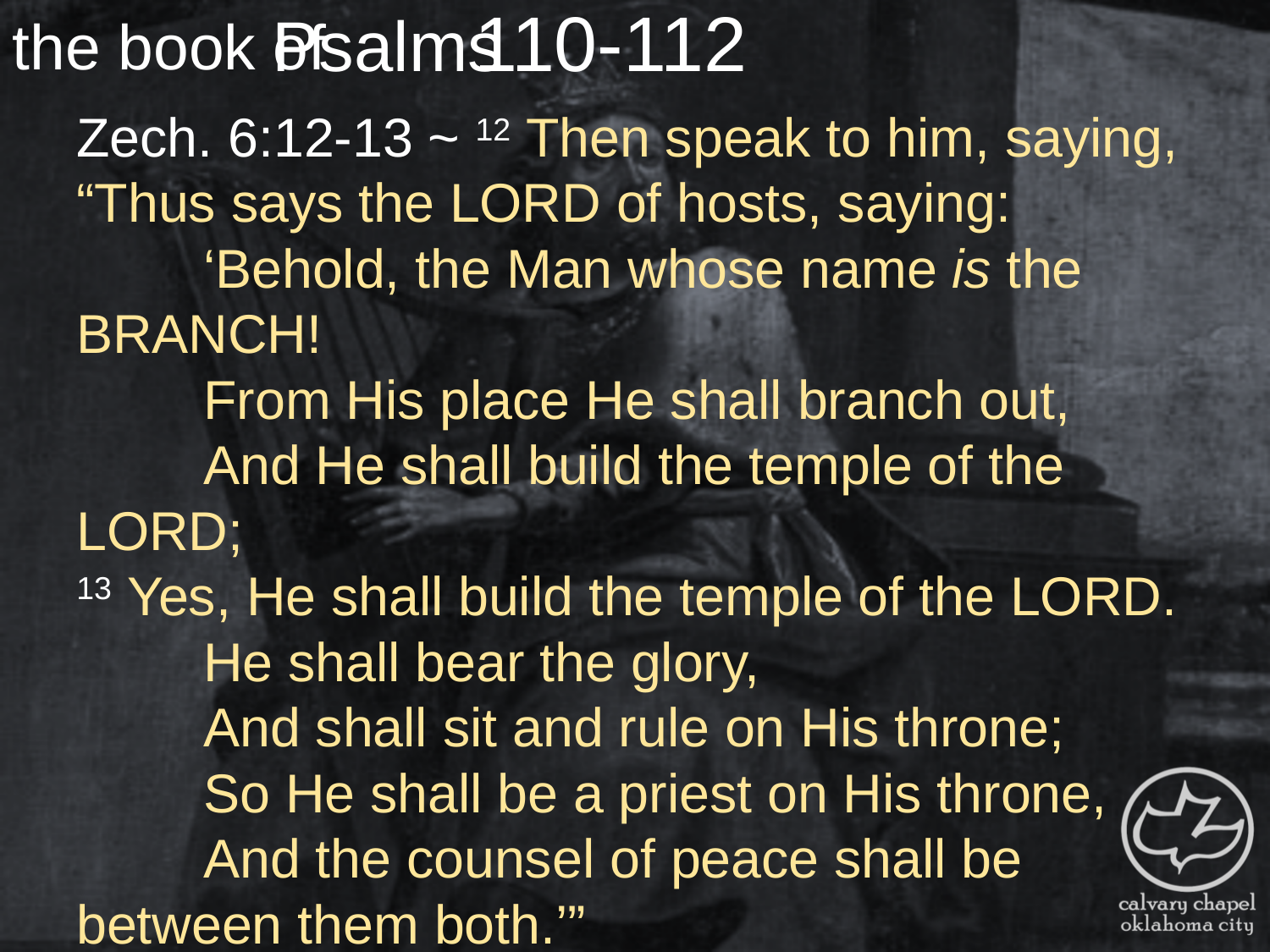

the book of
110-112
Psalms
Zech. 6:12-13 ~ 12 Then speak to him, saying, “Thus says the Lord of hosts, saying:
	‘Behold, the Man whose name is the BRANCH!
	From His place He shall branch out,
	And He shall build the temple of the Lord;
13 Yes, He shall build the temple of the Lord.
	He shall bear the glory,
	And shall sit and rule on His throne;
	So He shall be a priest on His throne,
	And the counsel of peace shall be between them both.’”